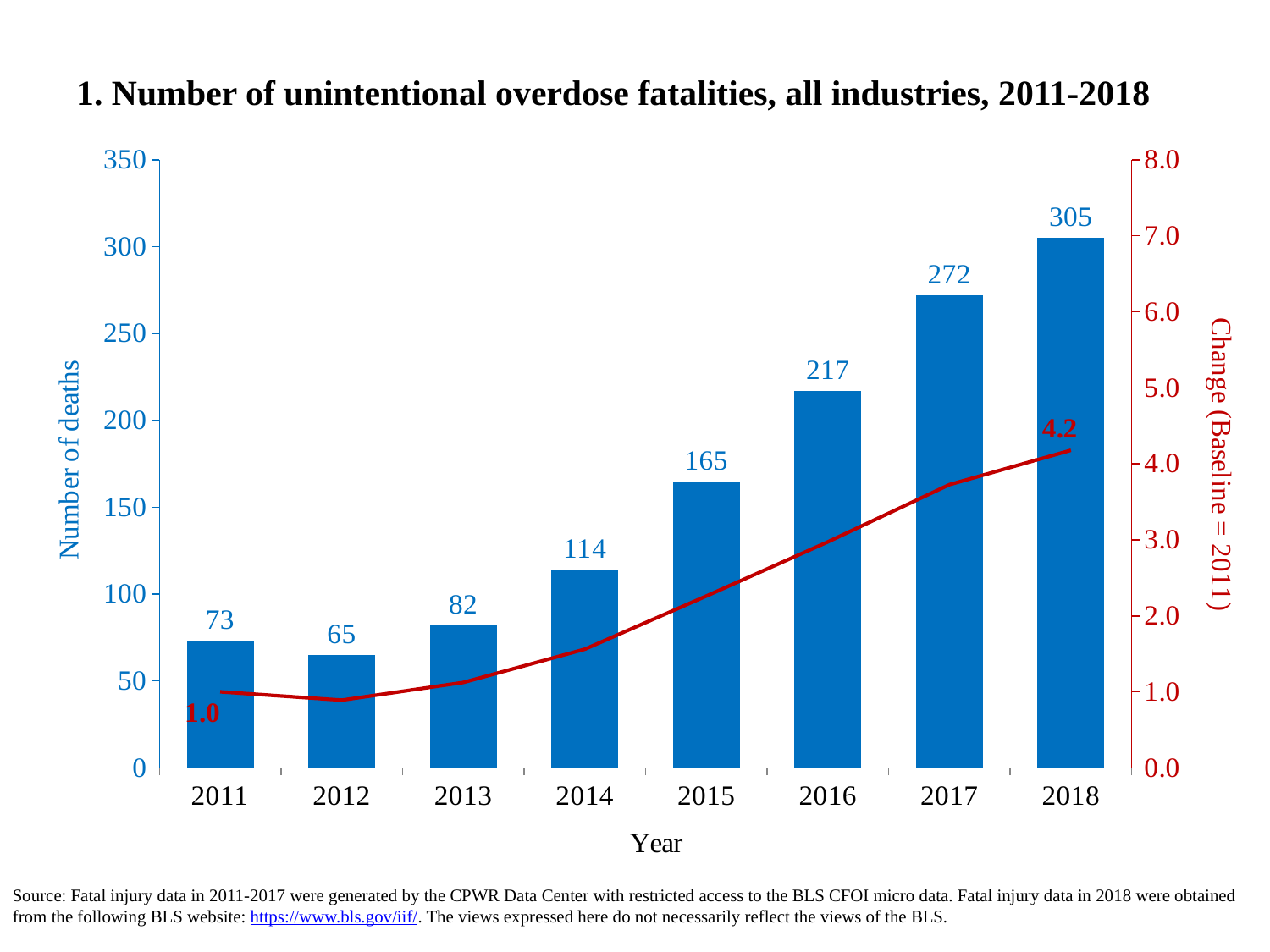

# 1. Number of unintentional overdose fatalities, all industries, 2011-2018

### Chart

| Category | All industries | Change |
|---|---|---|
| 2011 | 73.0 | 1.0 |
| 2012 | 65.0 | 0.8904109589041096 |
| 2013 | 82.0 | 1.1232876712328768 |
| 2014 | 114.0 | 1.5616438356164384 |
| 2015 | 165.0 | 2.26027397260274 |
| 2016 | 217.0 | 2.9726027397260273 |
| 2017 | 272.0 | 3.7260273972602738 |
| 2018 | 305.0 | 4.178082191780822 |
Source: Fatal injury data in 2011-2017 were generated by the CPWR Data Center with restricted access to the BLS CFOI micro data. Fatal injury data in 2018 were obtained from the following BLS website: https://www.bls.gov/iif/. The views expressed here do not necessarily reflect the views of the BLS.